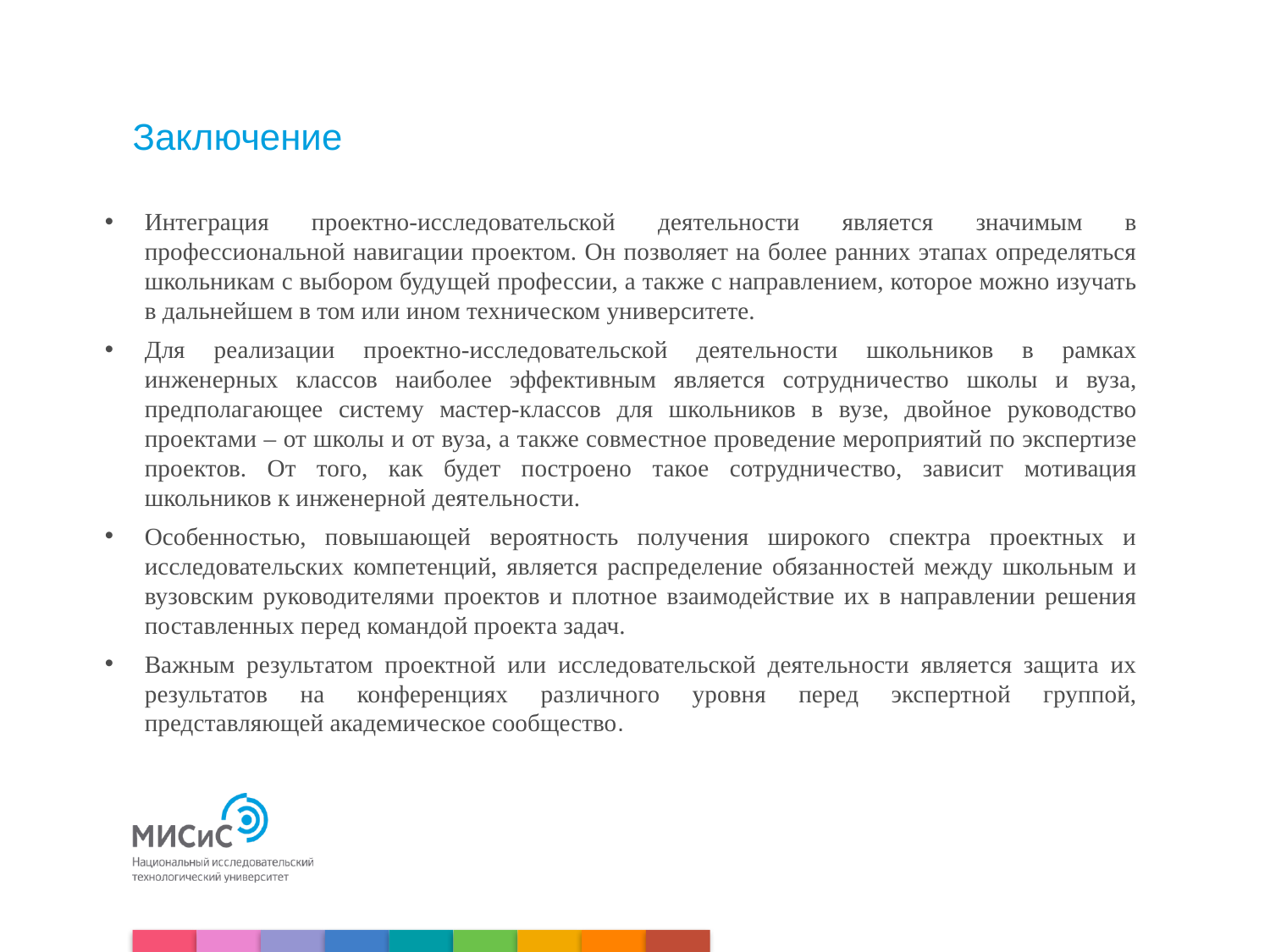

# Заключение
Интеграция проектно-исследовательской деятельности является значимым в профессиональной навигации проектом. Он позволяет на более ранних этапах определяться школьникам с выбором будущей профессии, а также с направлением, которое можно изучать в дальнейшем в том или ином техническом университете.
Для реализации проектно-исследовательской деятельности школьников в рамках инженерных классов наиболее эффективным является сотрудничество школы и вуза, предполагающее систему мастер-классов для школьников в вузе, двойное руководство проектами – от школы и от вуза, а также совместное проведение мероприятий по экспертизе проектов. От того, как будет построено такое сотрудничество, зависит мотивация школьников к инженерной деятельности.
Особенностью, повышающей вероятность получения широкого спектра проектных и исследовательских компетенций, является распределение обязанностей между школьным и вузовским руководителями проектов и плотное взаимодействие их в направлении решения поставленных перед командой проекта задач.
Важным результатом проектной или исследовательской деятельности является защита их результатов на конференциях различного уровня перед экспертной группой, представляющей академическое сообщество.